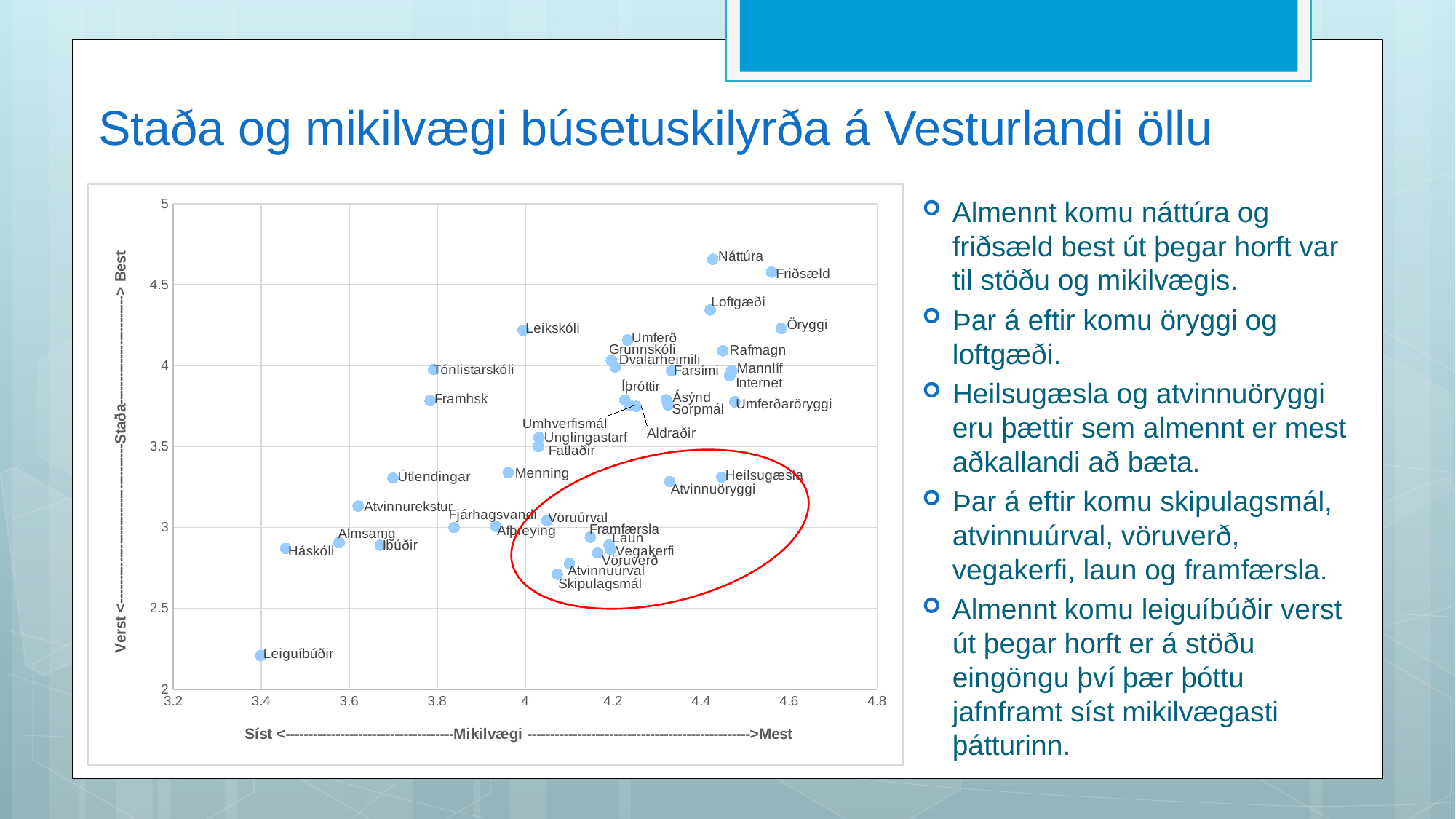

# Staða og mikilvægi búsetuskilyrða á Vesturlandi öllu

### Chart

| Category | Y-Values |
|---|---|
Almennt komu náttúra og friðsæld best út þegar horft var til stöðu og mikilvægis.
Þar á eftir komu öryggi og loftgæði.
Heilsugæsla og atvinnuöryggi eru þættir sem almennt er mest aðkallandi að bæta.
Þar á eftir komu skipulagsmál, atvinnuúrval, vöruverð, vegakerfi, laun og framfærsla.
Almennt komu leiguíbúðir verst út þegar horft er á stöðu eingöngu því þær þóttu jafnframt síst mikilvægasti þátturinn.